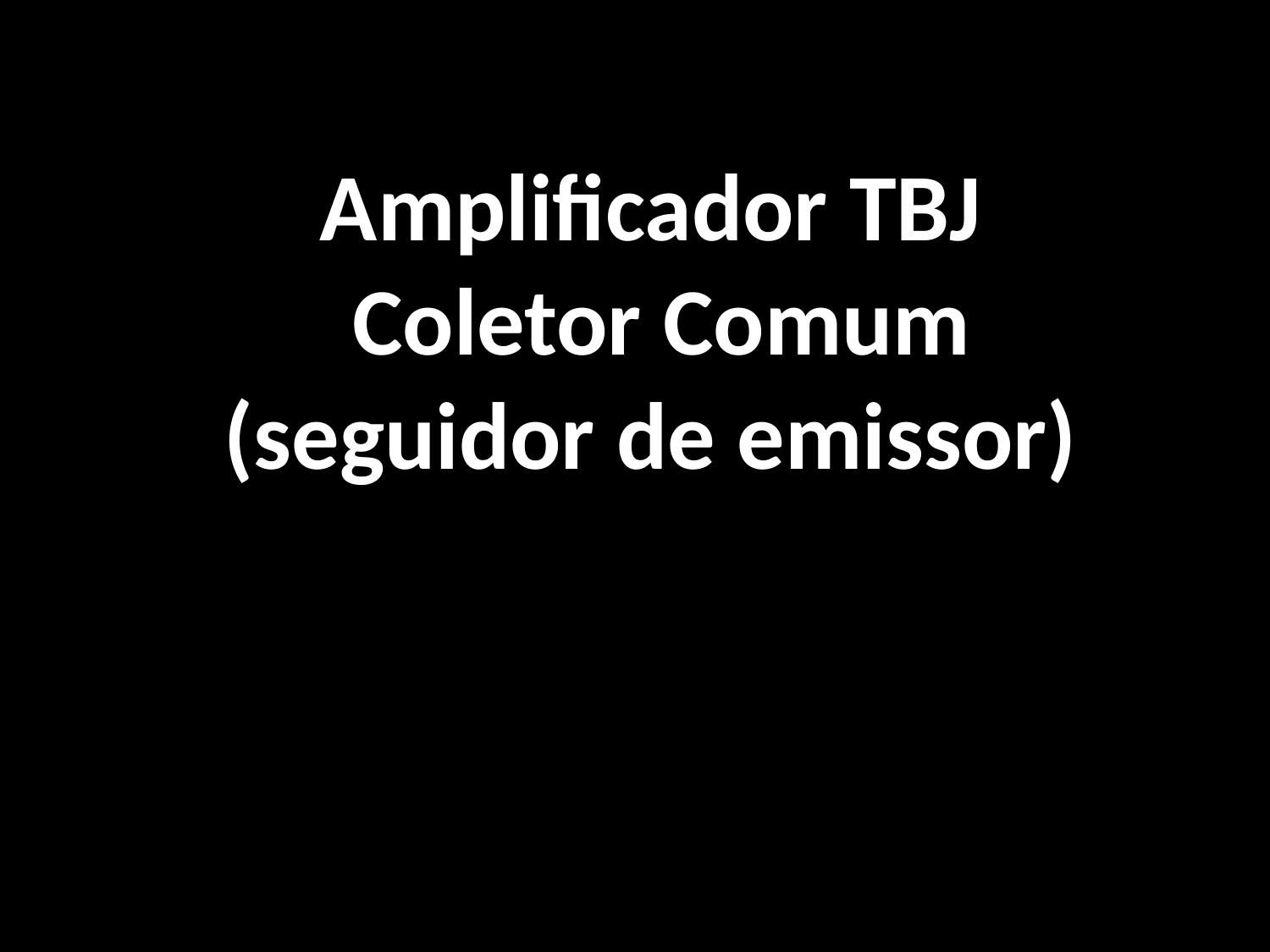

Amplificador TBJ
 Coletor Comum
(seguidor de emissor)